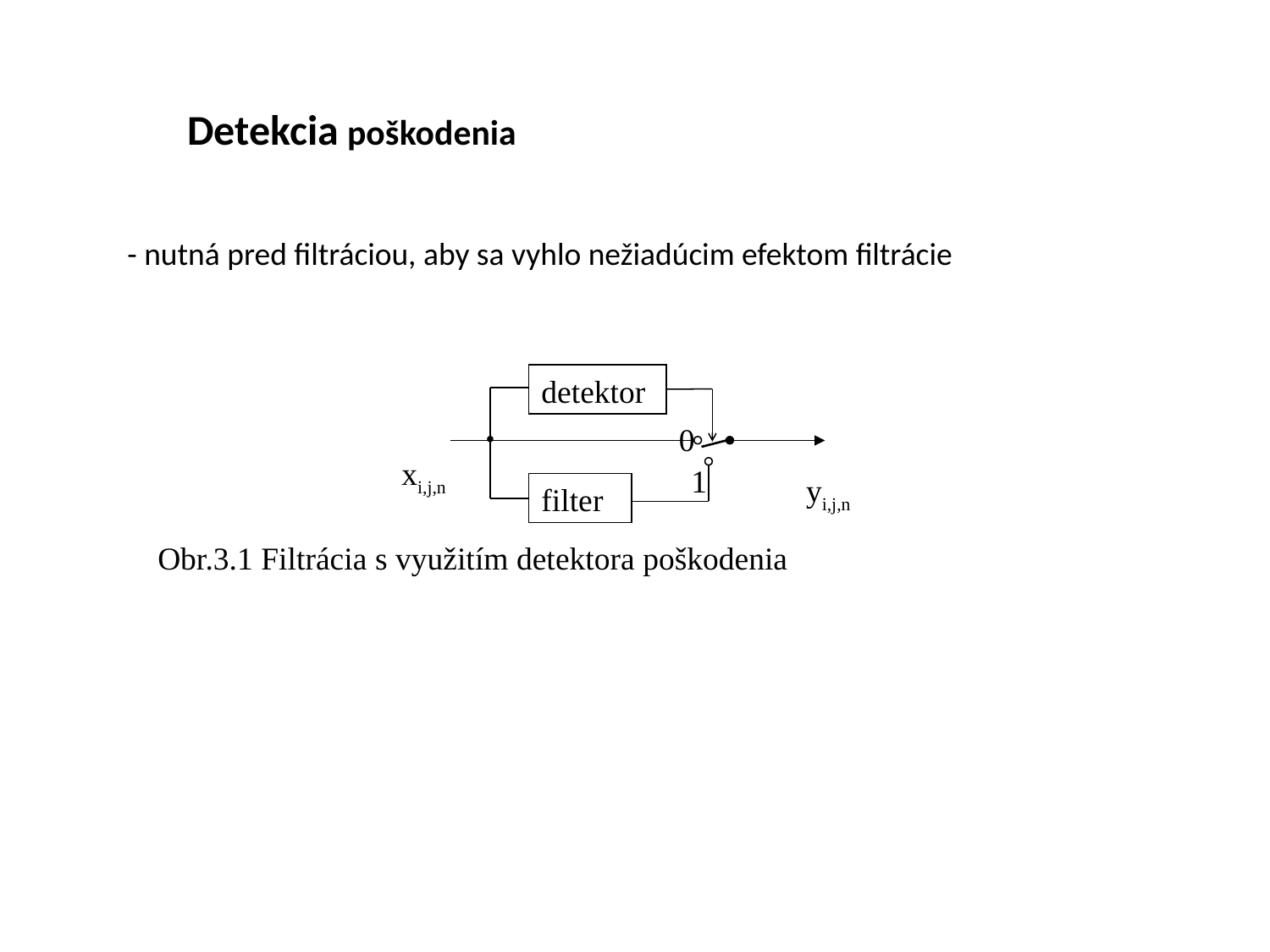

Detekcia poškodenia
- nutná pred filtráciou, aby sa vyhlo nežiadúcim efektom filtrácie
detektor
0

xi,j,n
1

yi,j,n
filter
Obr.3.1 Filtrácia s využitím detektora poškodenia